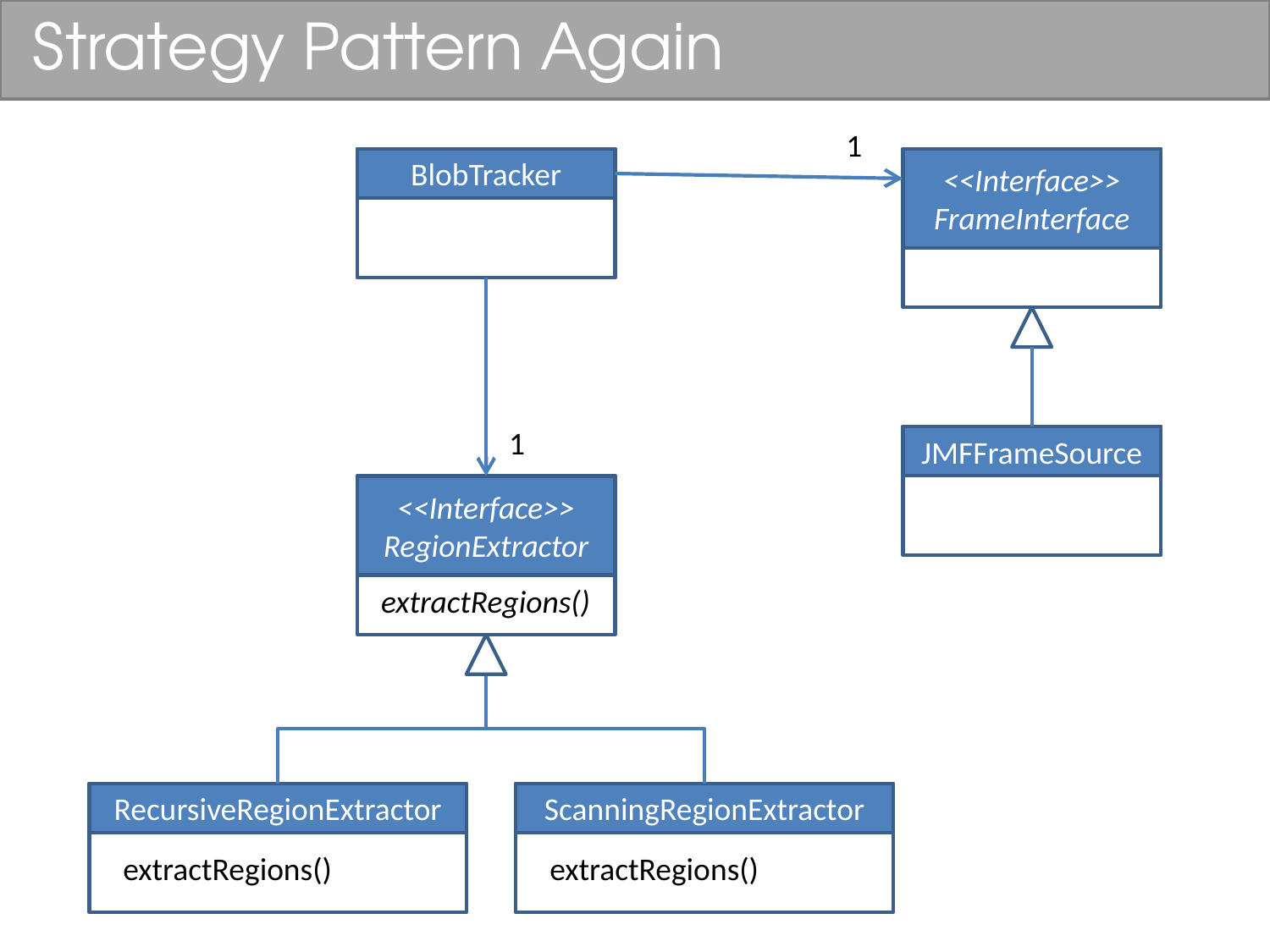

# Strategy Pattern Again
1

BlobTracker

<<Interface>>
FrameInterface

1

JMFFrameSource

<<Interface>>
RegionExtractor
extractRegions()

RecursiveRegionExtractor

ScanningRegionExtractor
extractRegions()
extractRegions()